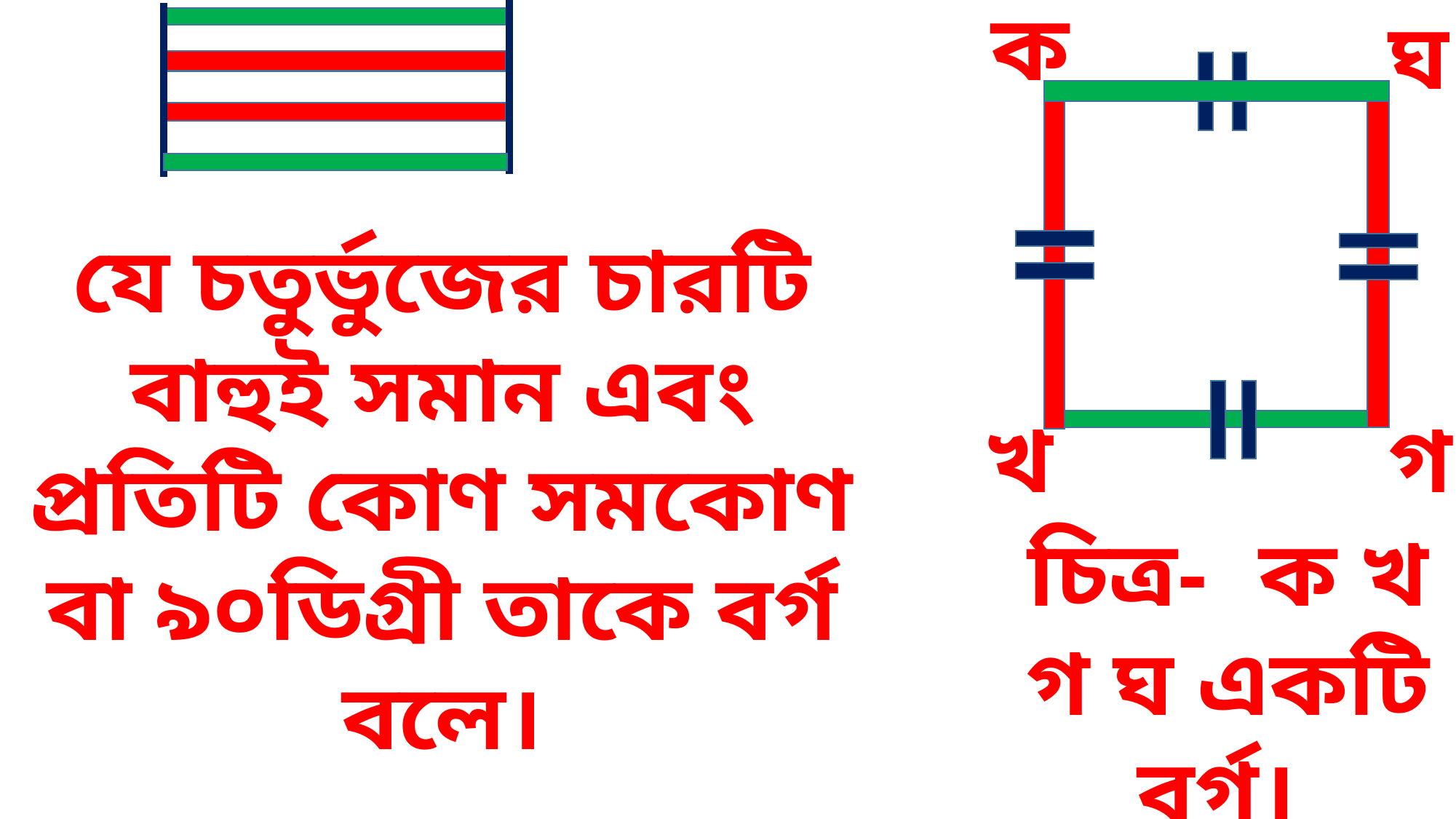

ক
ঘ

যে চতুর্ভুজের চারটি বাহুই সমান এবং প্রতিটি কোণ সমকোণ বা ৯০ডিগ্রী তাকে বর্গ বলে।

খ
গ

চিত্র-  ক খ গ ঘ একটি বর্গ।